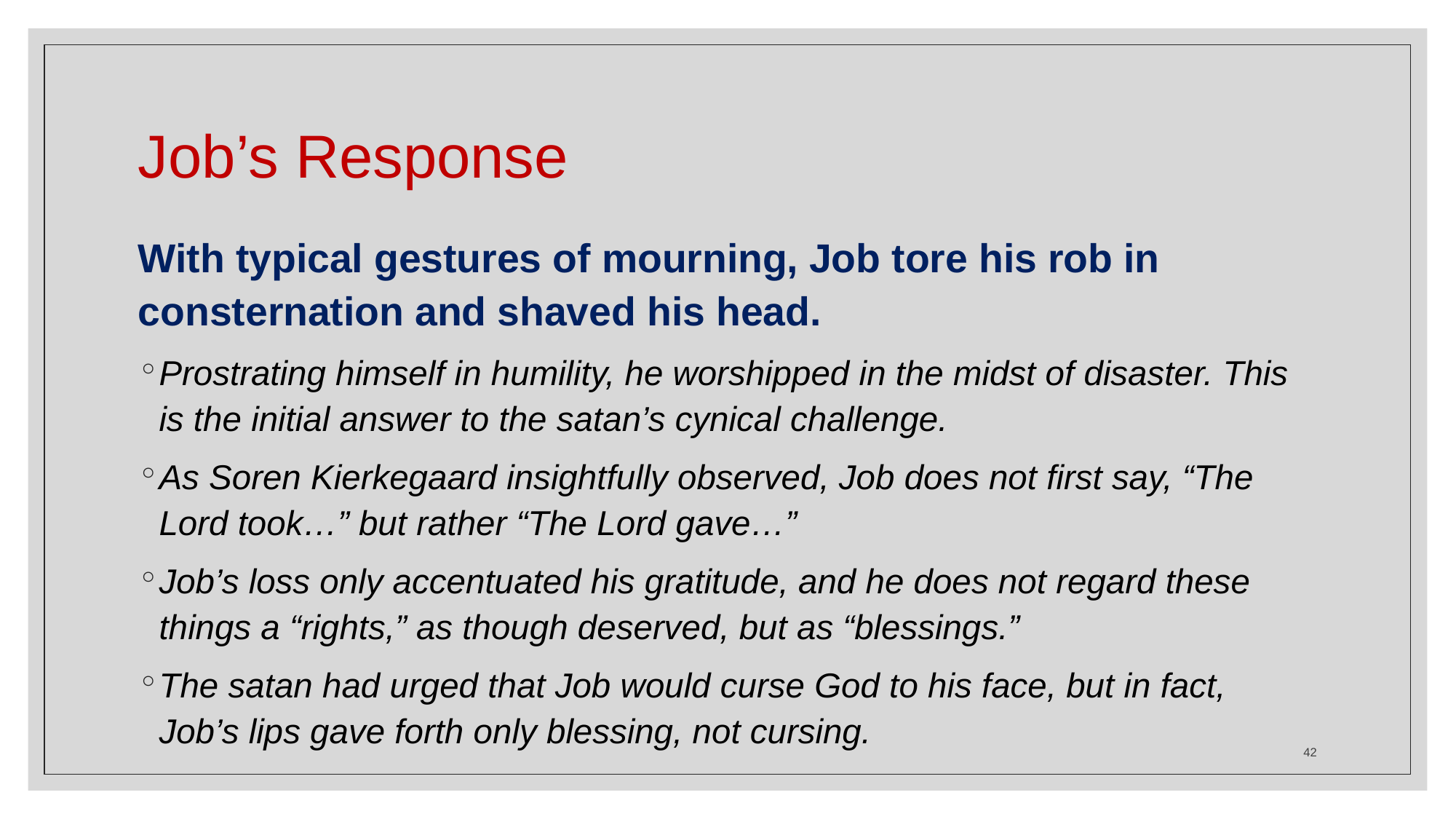

# Job’s Response
With typical gestures of mourning, Job tore his rob in consternation and shaved his head.
Prostrating himself in humility, he worshipped in the midst of disaster. This is the initial answer to the satan’s cynical challenge.
As Soren Kierkegaard insightfully observed, Job does not first say, “The Lord took…” but rather “The Lord gave…”
Job’s loss only accentuated his gratitude, and he does not regard these things a “rights,” as though deserved, but as “blessings.”
The satan had urged that Job would curse God to his face, but in fact, Job’s lips gave forth only blessing, not cursing.
42